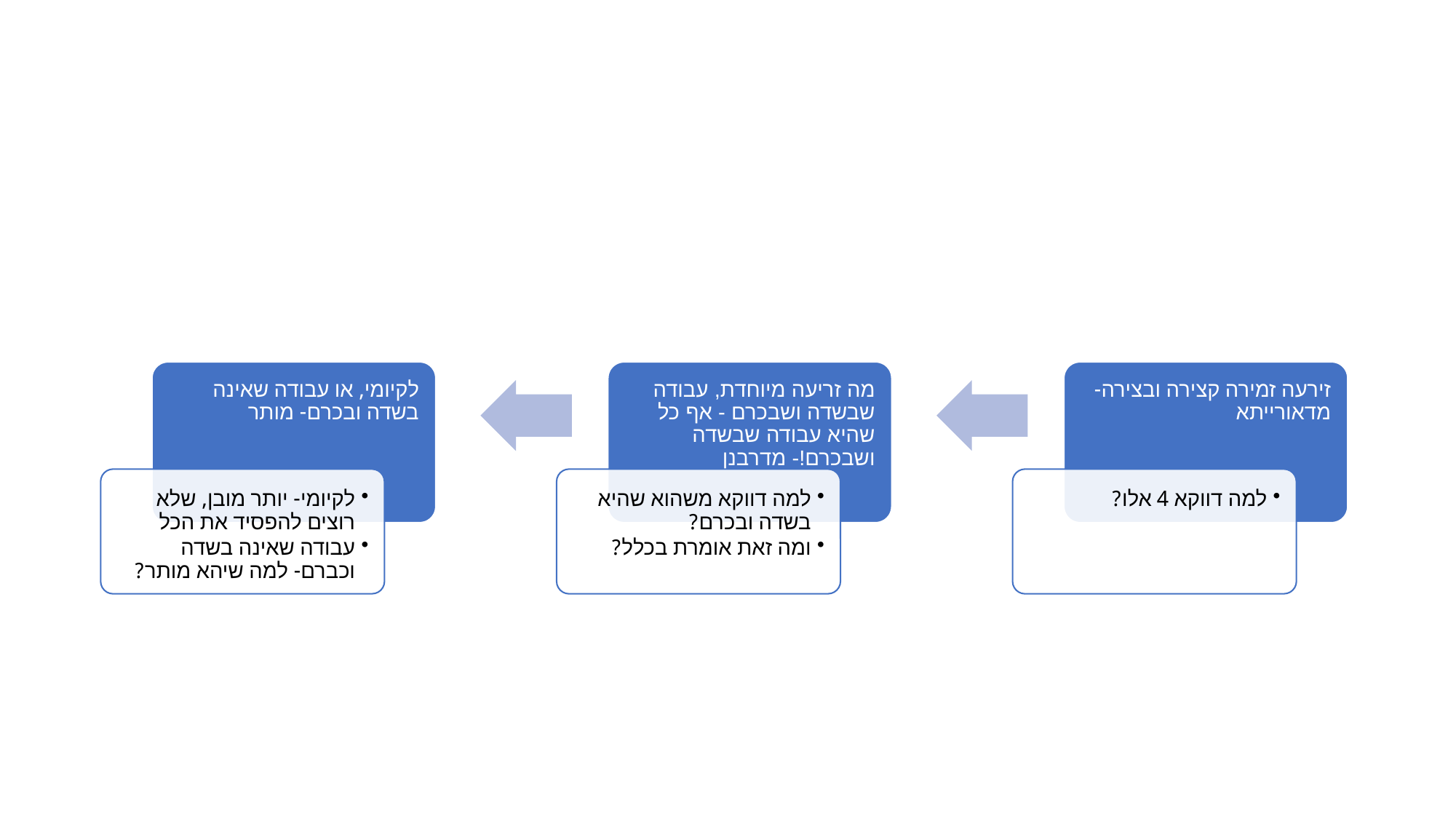

#
זירעה זמירה קצירה ובצירה- מדאורייתא
למה דווקא 4 אלו?

מה זריעה מיוחדת, עבודה שבשדה ושבכרם - אף כל שהיא עבודה שבשדה ושבכרם!- מדרבנן
למה דווקא משהוא שהיא בשדה ובכרם?
ומה זאת אומרת בכלל?

לקיומי, או עבודה שאינה בשדה ובכרם- מותר
לקיומי- יותר מובן, שלא רוצים להפסיד את הכל
עבודה שאינה בשדה וכברם- למה שיהא מותר?